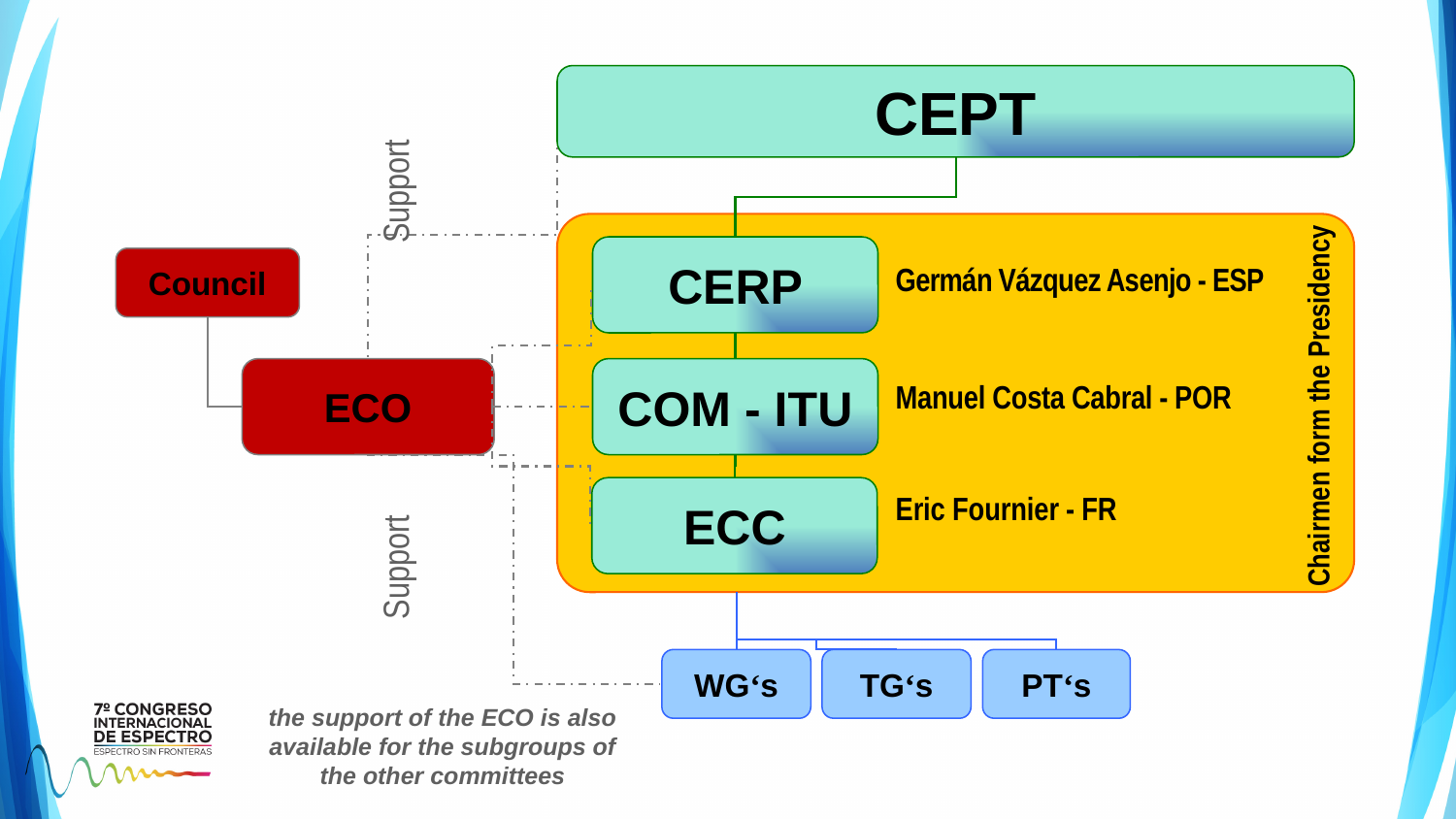

CEPT
Support
Support
CERP
COM - ITU
ECC

Germán Vázquez Asenjo - ESP
Manuel Costa Cabral - POR
Eric Fournier - FR
Council
ECO
Chairmen form the Presidency
WG‘s
TG‘s
PT‘s
the support of the ECO is also available for the subgroups of the other committees